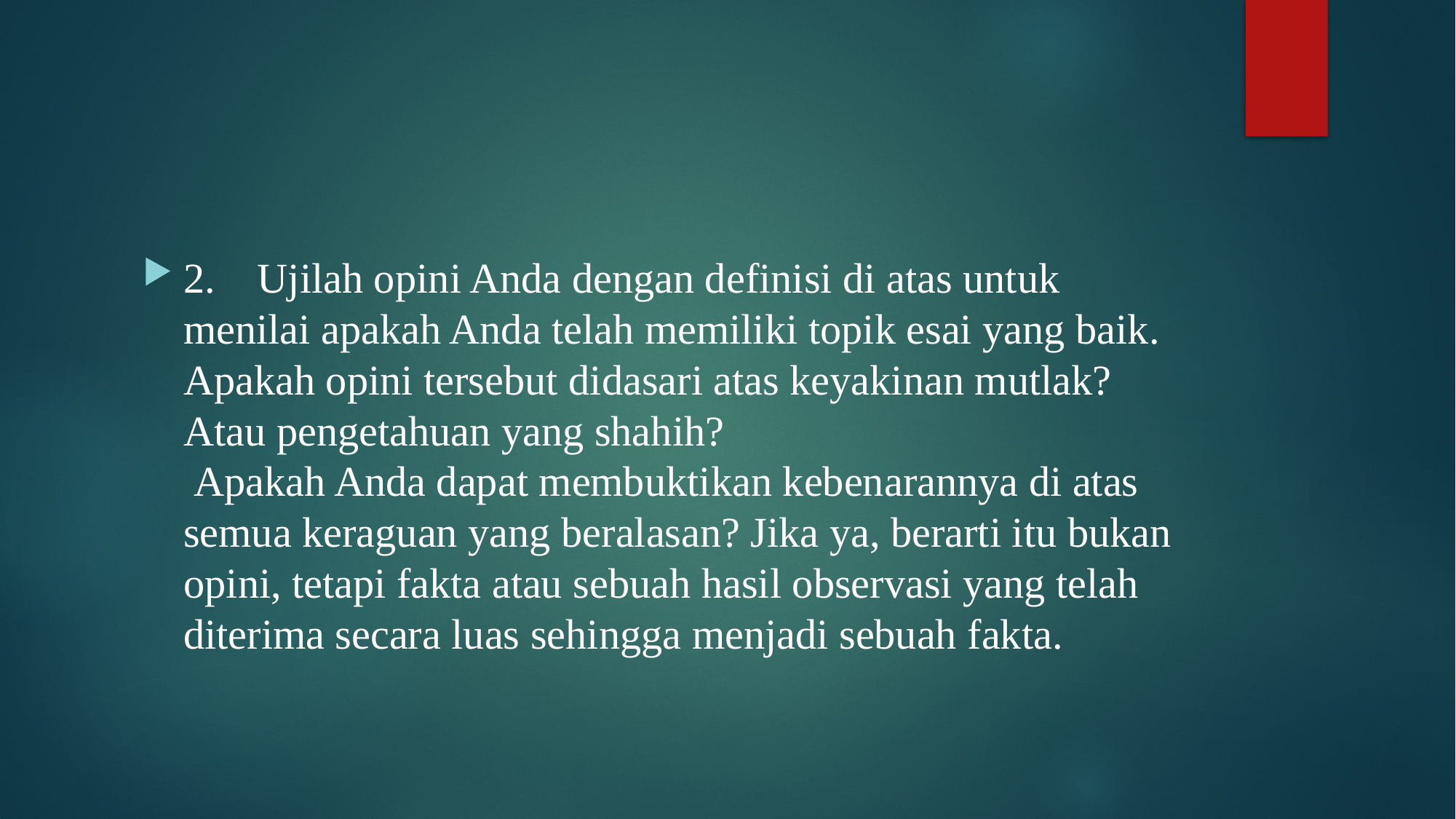

2.    Ujilah opini Anda dengan definisi di atas untuk menilai apakah Anda telah memiliki topik esai yang baik. Apakah opini tersebut didasari atas keyakinan mutlak? Atau pengetahuan yang shahih?
 Apakah Anda dapat membuktikan kebenarannya di atas semua keraguan yang beralasan? Jika ya, berarti itu bukan opini, tetapi fakta atau sebuah hasil observasi yang telah diterima secara luas sehingga menjadi sebuah fakta.